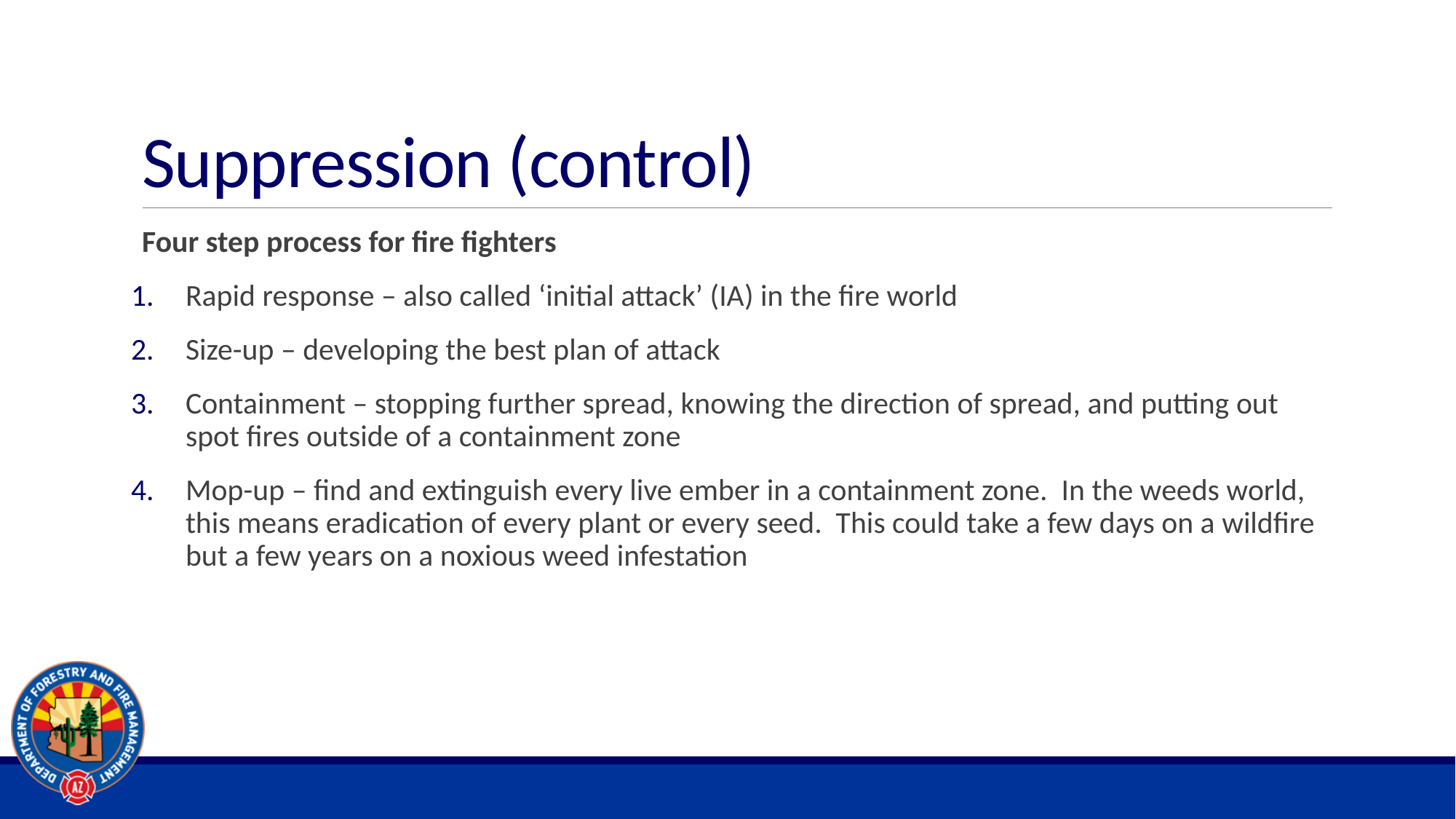

# Suppression (control)
Four step process for fire fighters
Rapid response – also called ‘initial attack’ (IA) in the fire world
Size-up – developing the best plan of attack
Containment – stopping further spread, knowing the direction of spread, and putting out spot fires outside of a containment zone
Mop-up – find and extinguish every live ember in a containment zone.  In the weeds world, this means eradication of every plant or every seed.  This could take a few days on a wildfire but a few years on a noxious weed infestation